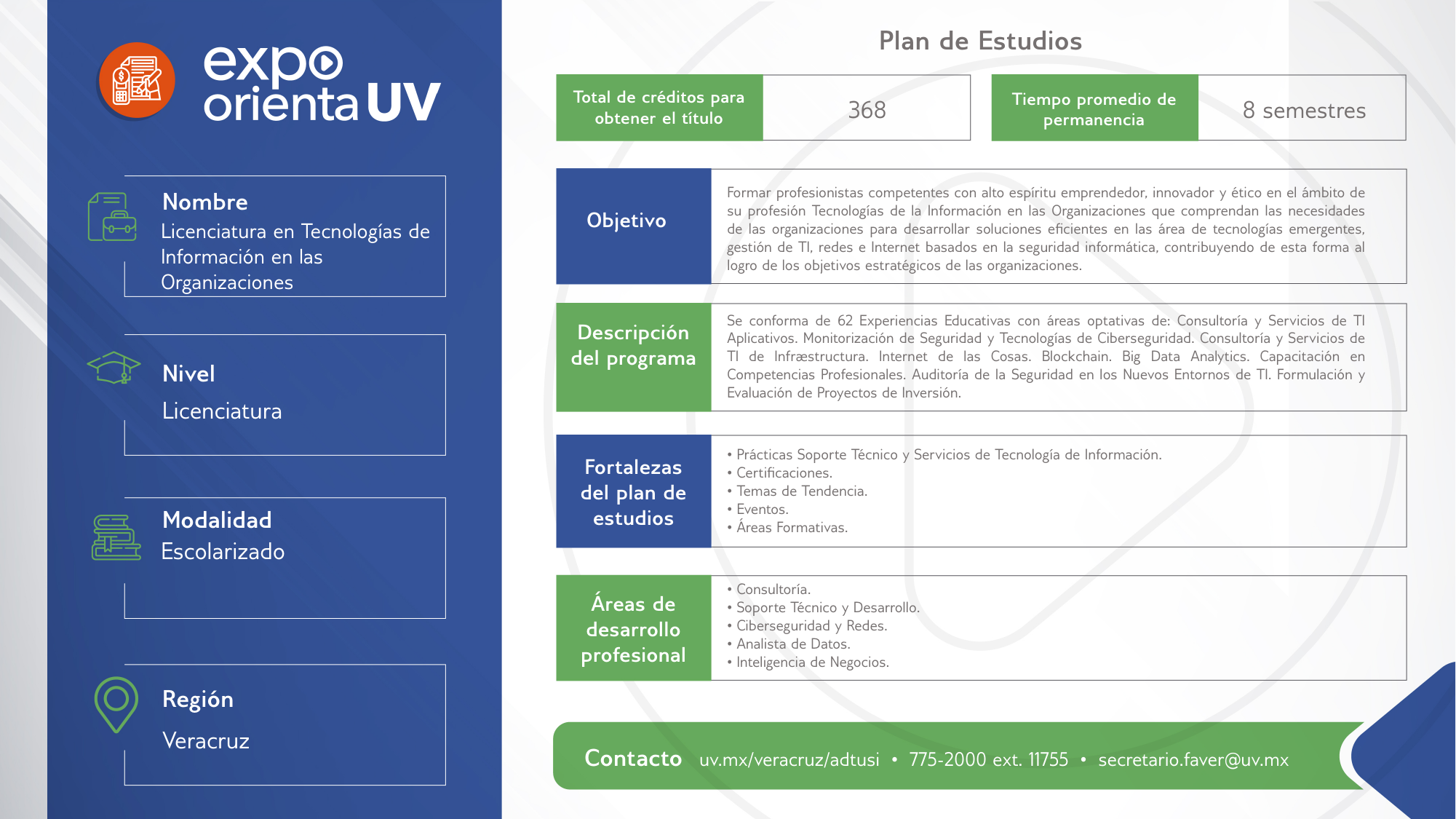

Plan de Estudios
Total de créditos para obtener el título
Tiempo promedio de permanencia
8 semestres
368
Formar profesionistas competentes con alto espíritu emprendedor, innovador y ético en el ámbito de su profesión Tecnologías de la Información en las Organizaciones que comprendan las necesidades de las organizaciones para desarrollar soluciones eficientes en las área de tecnologías emergentes, gestión de TI, redes e Internet basados en la seguridad informática, contribuyendo de esta forma al logro de los objetivos estratégicos de las organizaciones.
Nombre
Objetivo
Licenciatura en Tecnologías de Información en las Organizaciones
Se conforma de 62 Experiencias Educativas con áreas optativas de: Consultoría y Servicios de TI Aplicativos. Monitorización de Seguridad y Tecnologías de Ciberseguridad. Consultoría y Servicios de TI de Infraestructura. Internet de las Cosas. Blockchain. Big Data Analytics. Capacitación en Competencias Profesionales. Auditoría de la Seguridad en los Nuevos Entornos de TI. Formulación y Evaluación de Proyectos de Inversión.

Descripción del programa
Nivel
Licenciatura
• Prácticas Soporte Técnico y Servicios de Tecnología de Información.
• Certificaciones.
• Temas de Tendencia.
• Eventos.
• Áreas Formativas.

Fortalezas del plan de
estudios
Modalidad
Escolarizado
• Consultoría.
• Soporte Técnico y Desarrollo.
• Ciberseguridad y Redes.
• Analista de Datos.
• Inteligencia de Negocios.

Áreas de
desarrollo
profesional
Región
Veracruz
Contacto
uv.mx/veracruz/adtusi  •  775-2000 ext. 11755  •  secretario.faver@uv.mx